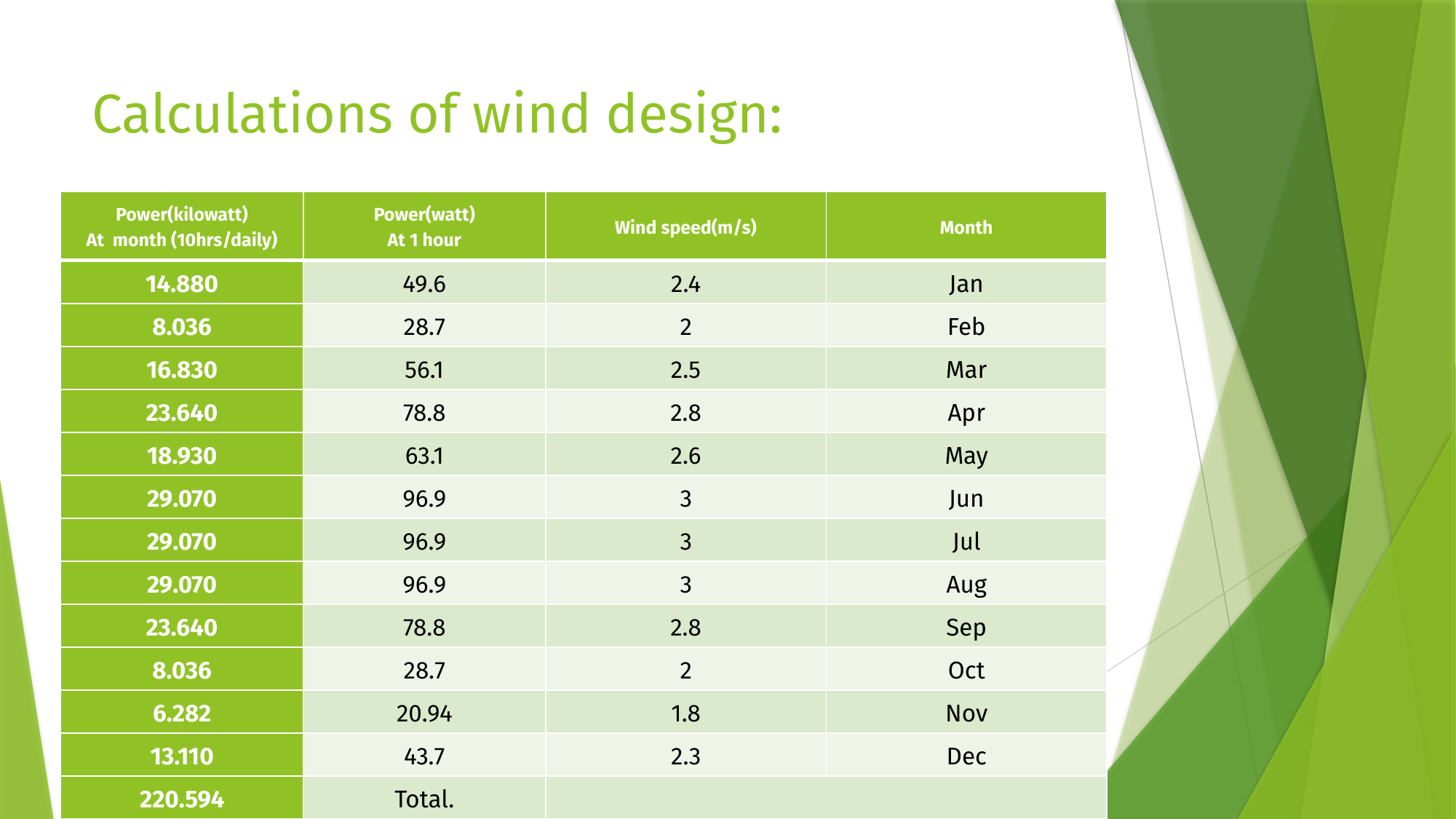

# Calculations of wind design:
| Power(kilowatt) At month (10hrs/daily) | Power(watt) At 1 hour | Wind speed(m/s) | Month |
| --- | --- | --- | --- |
| 14.880 | 49.6 | 2.4 | Jan |
| 8.036 | 28.7 | 2 | Feb |
| 16.830 | 56.1 | 2.5 | Mar |
| 23.640 | 78.8 | 2.8 | Apr |
| 18.930 | 63.1 | 2.6 | May |
| 29.070 | 96.9 | 3 | Jun |
| 29.070 | 96.9 | 3 | Jul |
| 29.070 | 96.9 | 3 | Aug |
| 23.640 | 78.8 | 2.8 | Sep |
| 8.036 | 28.7 | 2 | Oct |
| 6.282 | 20.94 | 1.8 | Nov |
| 13.110 | 43.7 | 2.3 | Dec |
| 220.594 | Total. |  |  |